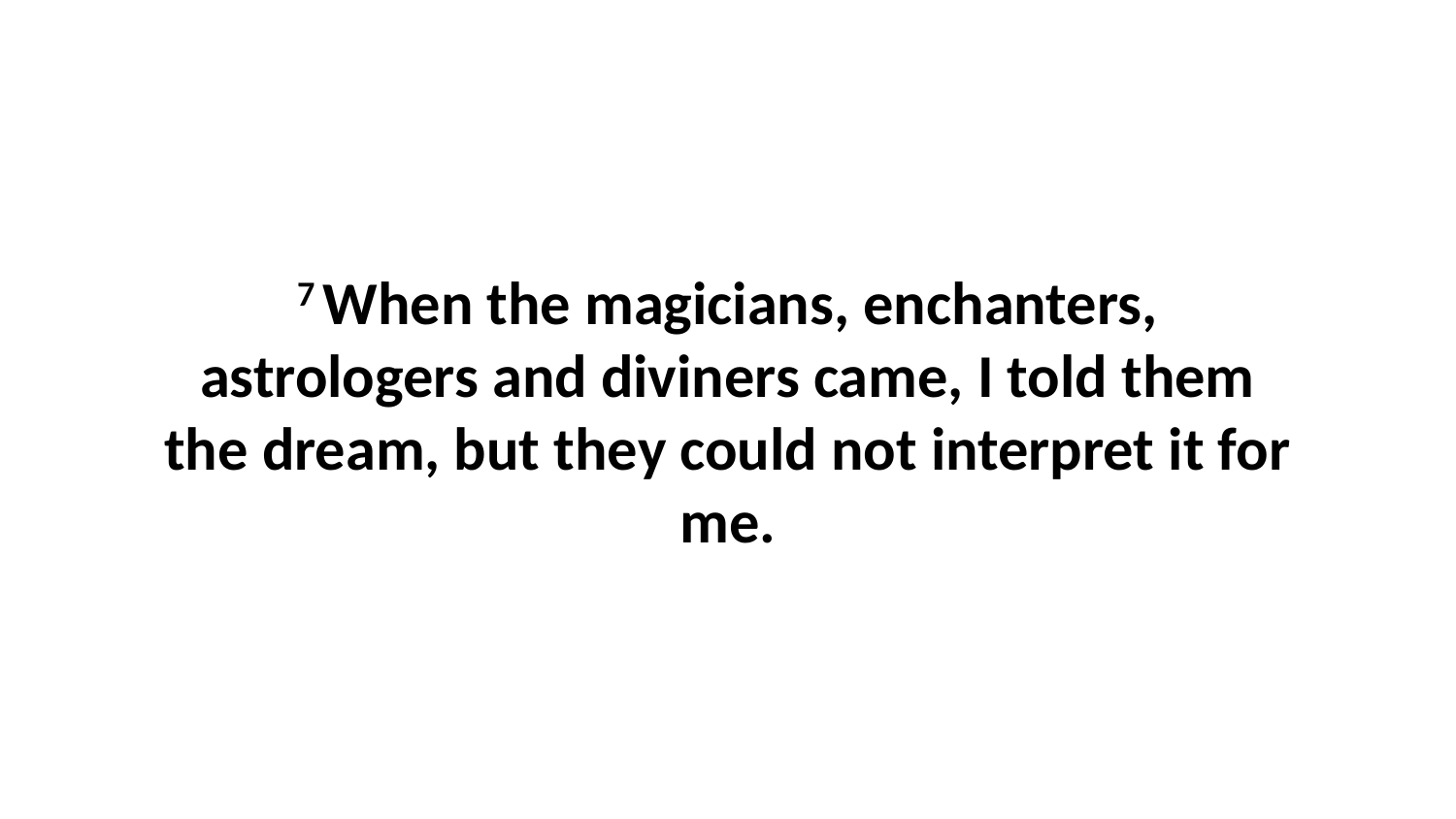

7 When the magicians, enchanters, astrologers and diviners came, I told them the dream, but they could not interpret it for me.